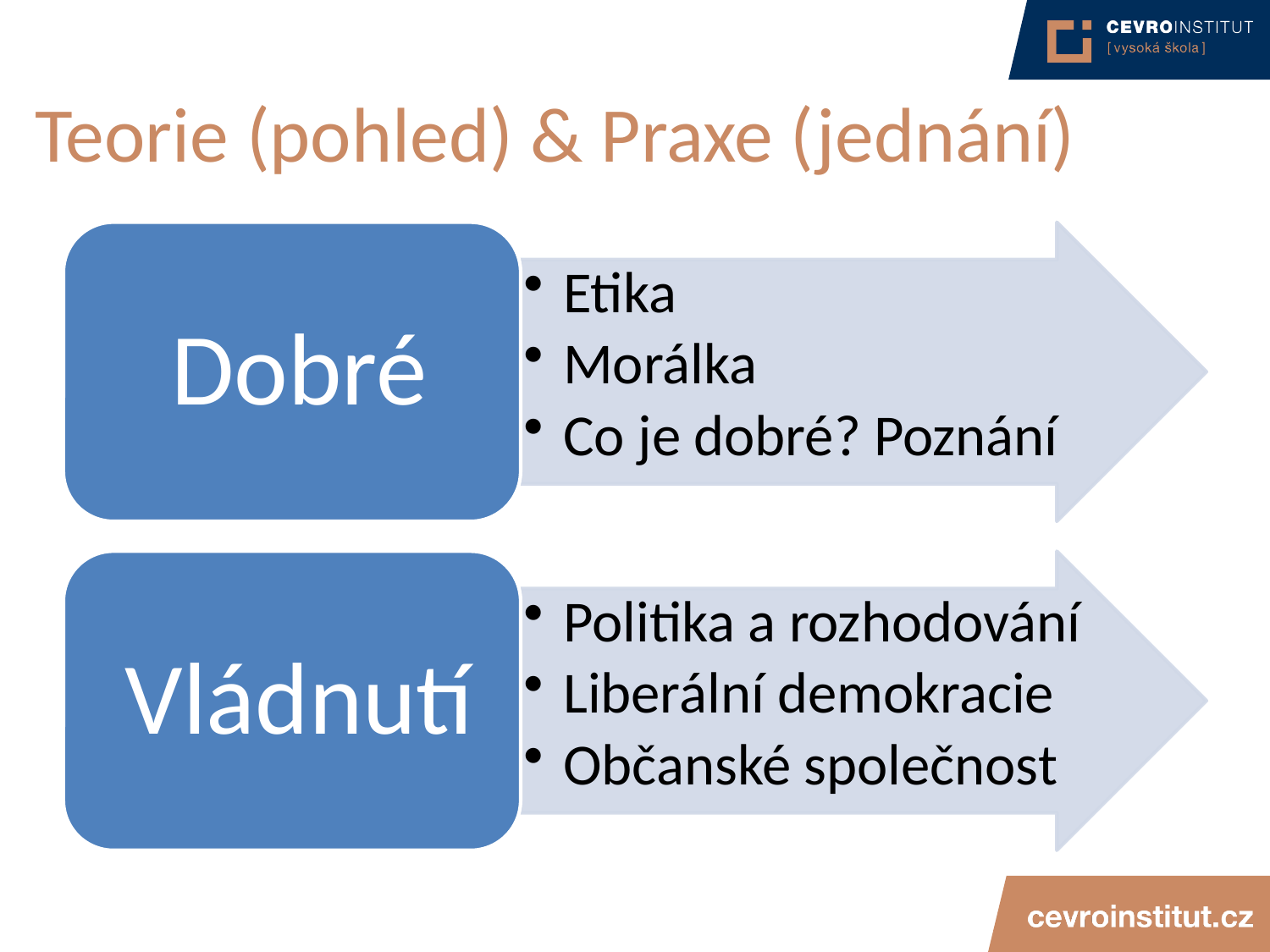

# Teorie (pohled) & Praxe (jednání)
Etika
Morálka
Co je dobré? Poznání
Dobré
Politika a rozhodování
Liberální demokracie
Občanské společnost
Vládnutí